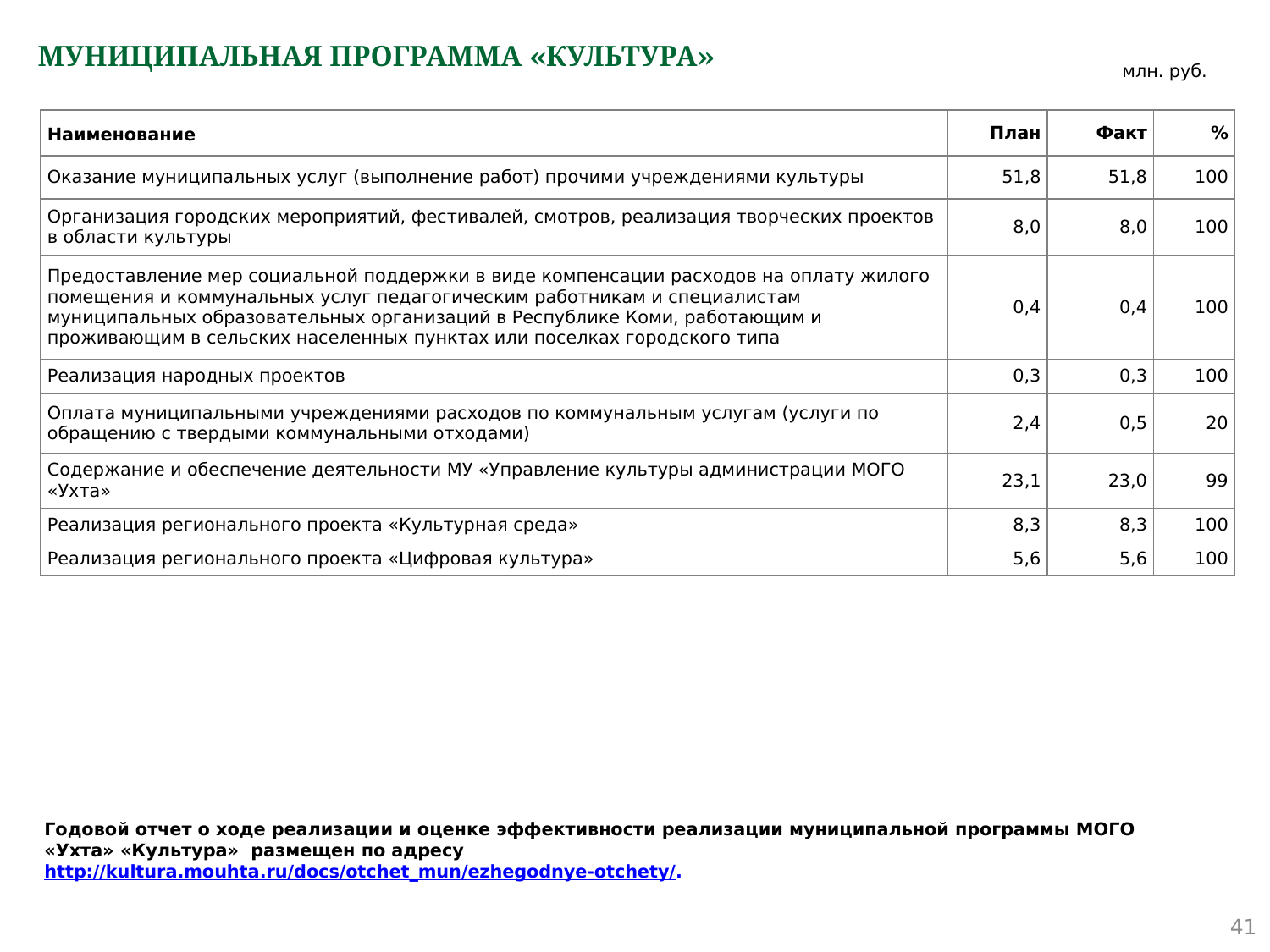

# МУНИЦИПАЛЬНАЯ ПРОГРАММА «КУЛЬТУРА»
млн. руб.
| Наименование | План | Факт | % |
| --- | --- | --- | --- |
| Оказание муниципальных услуг (выполнение работ) прочими учреждениями культуры | 51,8 | 51,8 | 100 |
| Организация городских мероприятий, фестивалей, смотров, реализация творческих проектов в области культуры | 8,0 | 8,0 | 100 |
| Предоставление мер социальной поддержки в виде компенсации расходов на оплату жилого помещения и коммунальных услуг педагогическим работникам и специалистам муниципальных образовательных организаций в Республике Коми, работающим и проживающим в сельских населенных пунктах или поселках городского типа | 0,4 | 0,4 | 100 |
| Реализация народных проектов | 0,3 | 0,3 | 100 |
| Оплата муниципальными учреждениями расходов по коммунальным услугам (услуги по обращению с твердыми коммунальными отходами) | 2,4 | 0,5 | 20 |
| Содержание и обеспечение деятельности МУ «Управление культуры администрации МОГО «Ухта» | 23,1 | 23,0 | 99 |
| Реализация регионального проекта «Культурная среда» | 8,3 | 8,3 | 100 |
| Реализация регионального проекта «Цифровая культура» | 5,6 | 5,6 | 100 |

Годовой отчет о ходе реализации и оценке эффективности реализации муниципальной программы МОГО «Ухта» «Культура»  размещен по адресу
http://kultura.mouhta.ru/docs/otchet_mun/ezhegodnye-otchety/.

41